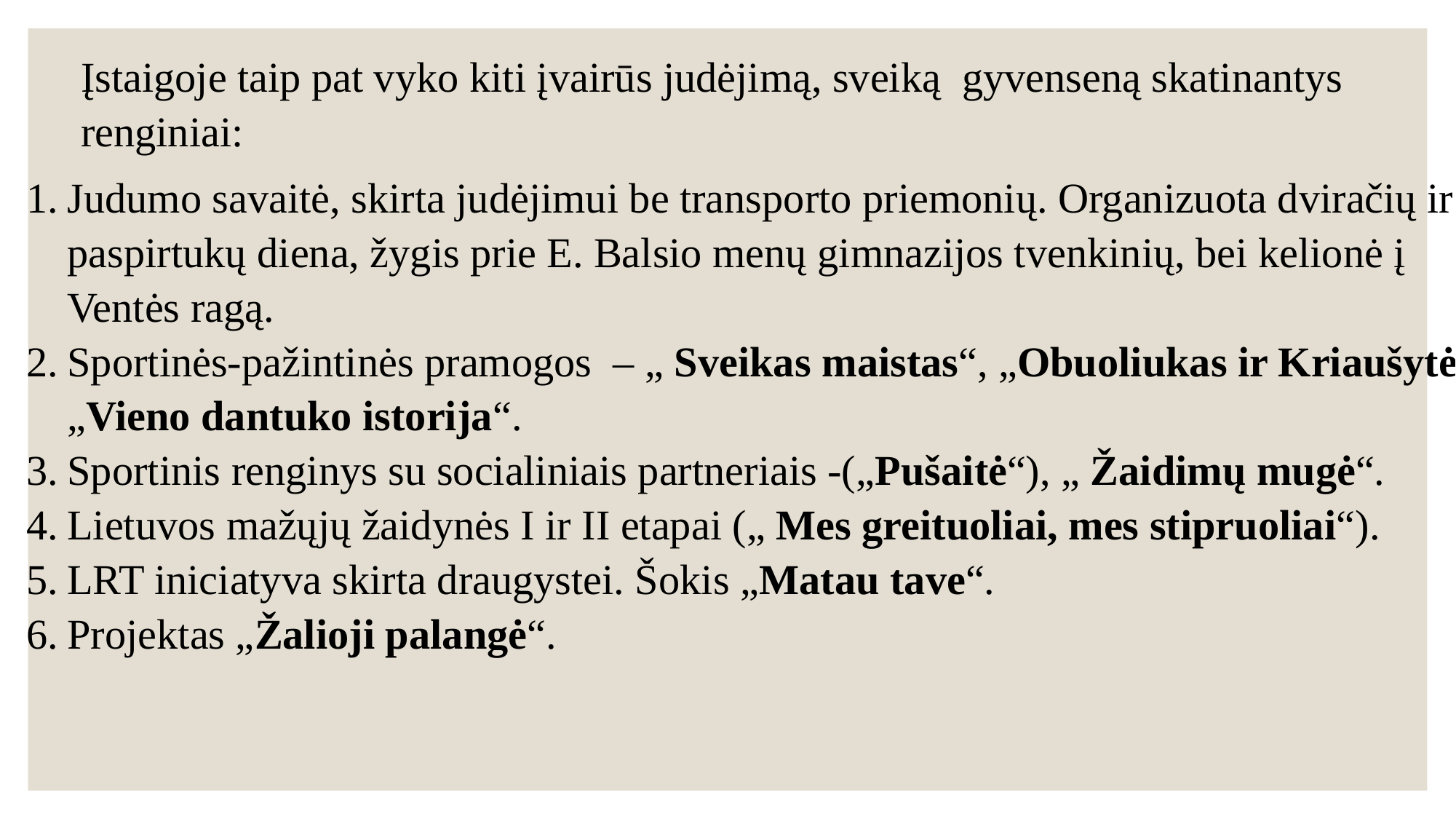

Įstaigoje taip pat vyko kiti įvairūs judėjimą, sveiką  gyvenseną skatinantys renginiai:
Judumo savaitė, skirta judėjimui be transporto priemonių. Organizuota dviračių ir paspirtukų diena, žygis prie E. Balsio menų gimnazijos tvenkinių, bei kelionė į Ventės ragą.
Sportinės-pažintinės pramogos  – „ Sveikas maistas“, „Obuoliukas ir Kriaušytė“, „Vieno dantuko istorija“.
Sportinis renginys su socialiniais partneriais -(„Pušaitė“), „ Žaidimų mugė“.
Lietuvos mažųjų žaidynės I ir II etapai („ Mes greituoliai, mes stipruoliai“).
LRT iniciatyva skirta draugystei. Šokis „Matau tave“.
Projektas „Žalioji palangė“.